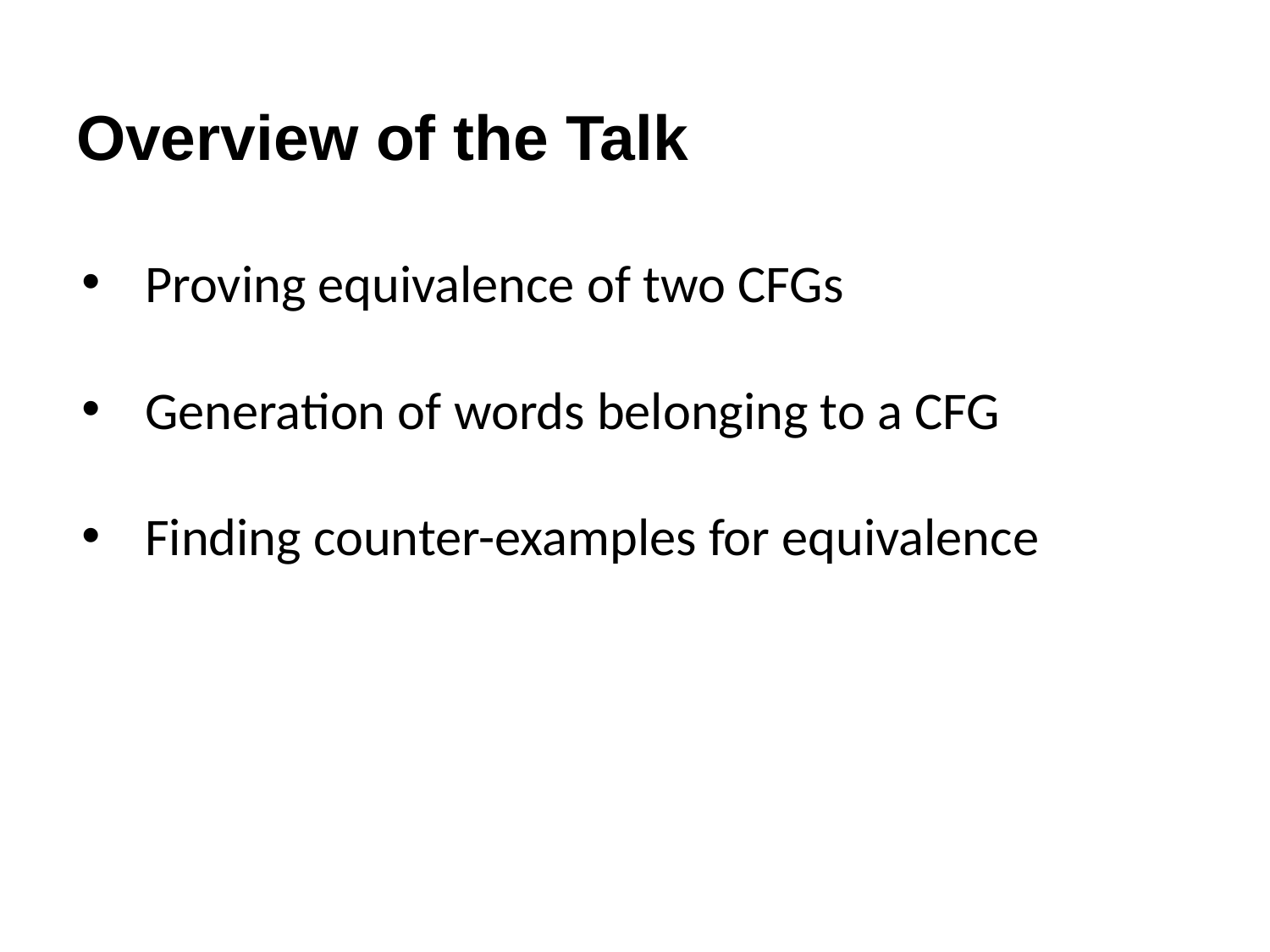

# Overview of the Talk

Proving equivalence of two CFGs

Generation of words belonging to a CFG

Finding counter-examples for equivalence